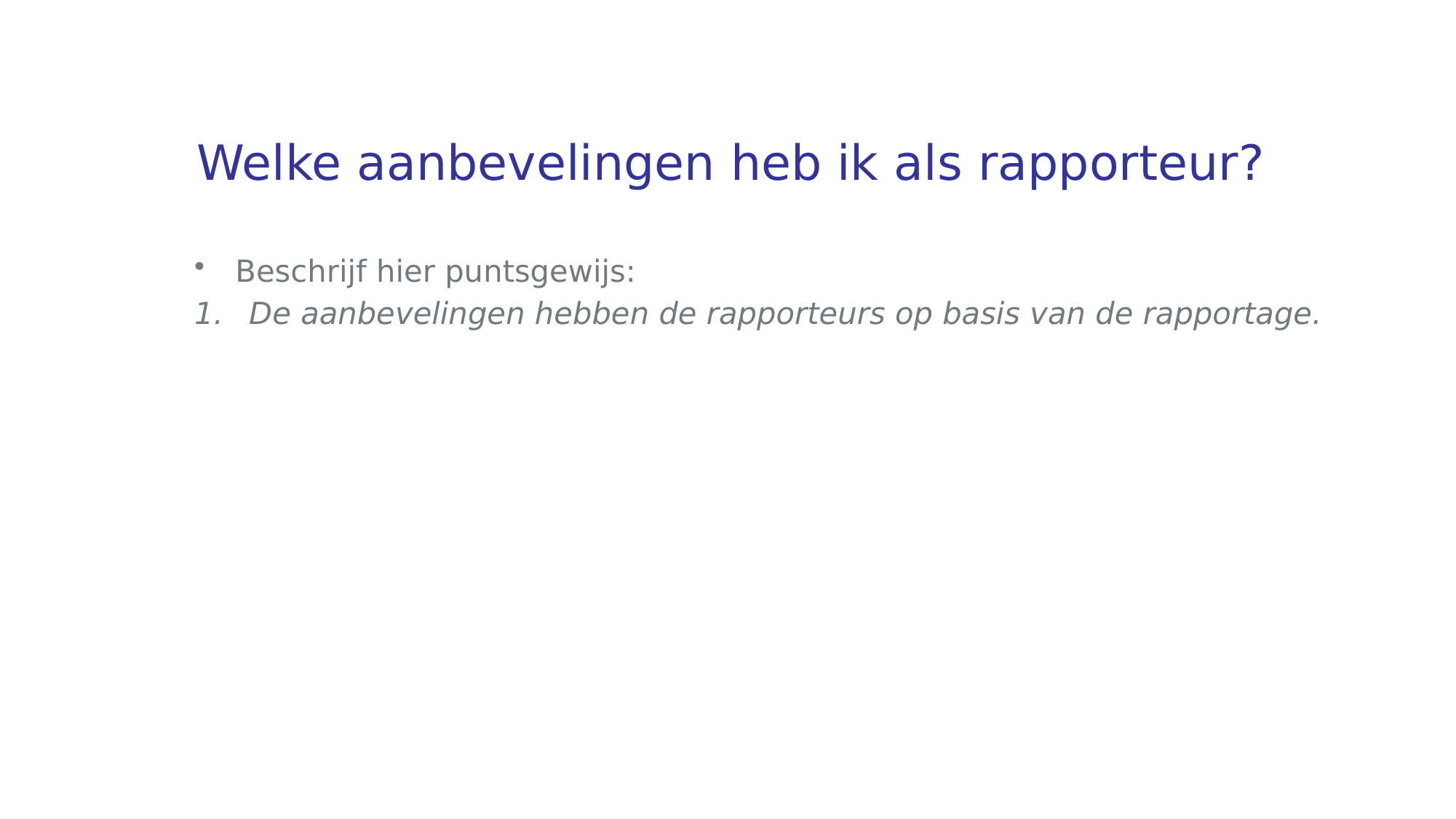

# Welke aanbevelingen heb ik als rapporteur?
Beschrijf hier puntsgewijs:
De aanbevelingen hebben de rapporteurs op basis van de rapportage.